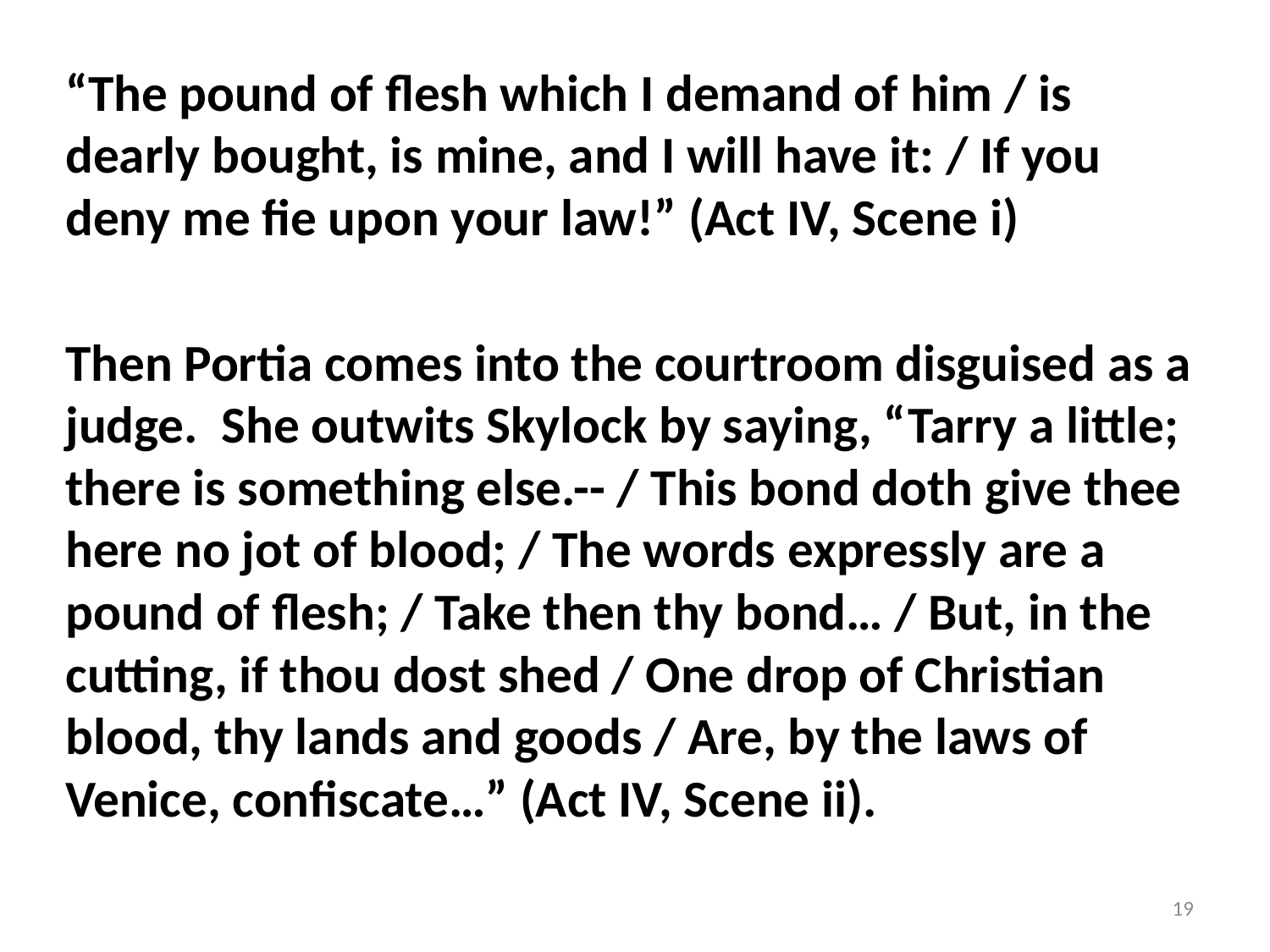

“The pound of flesh which I demand of him / is dearly bought, is mine, and I will have it: / If you deny me fie upon your law!” (Act IV, Scene i)

Then Portia comes into the courtroom disguised as a judge.  She outwits Skylock by saying, “Tarry a little; there is something else.-- / This bond doth give thee here no jot of blood; / The words expressly are a pound of flesh; / Take then thy bond… / But, in the cutting, if thou dost shed / One drop of Christian blood, thy lands and goods / Are, by the laws of Venice, confiscate…” (Act IV, Scene ii).
19